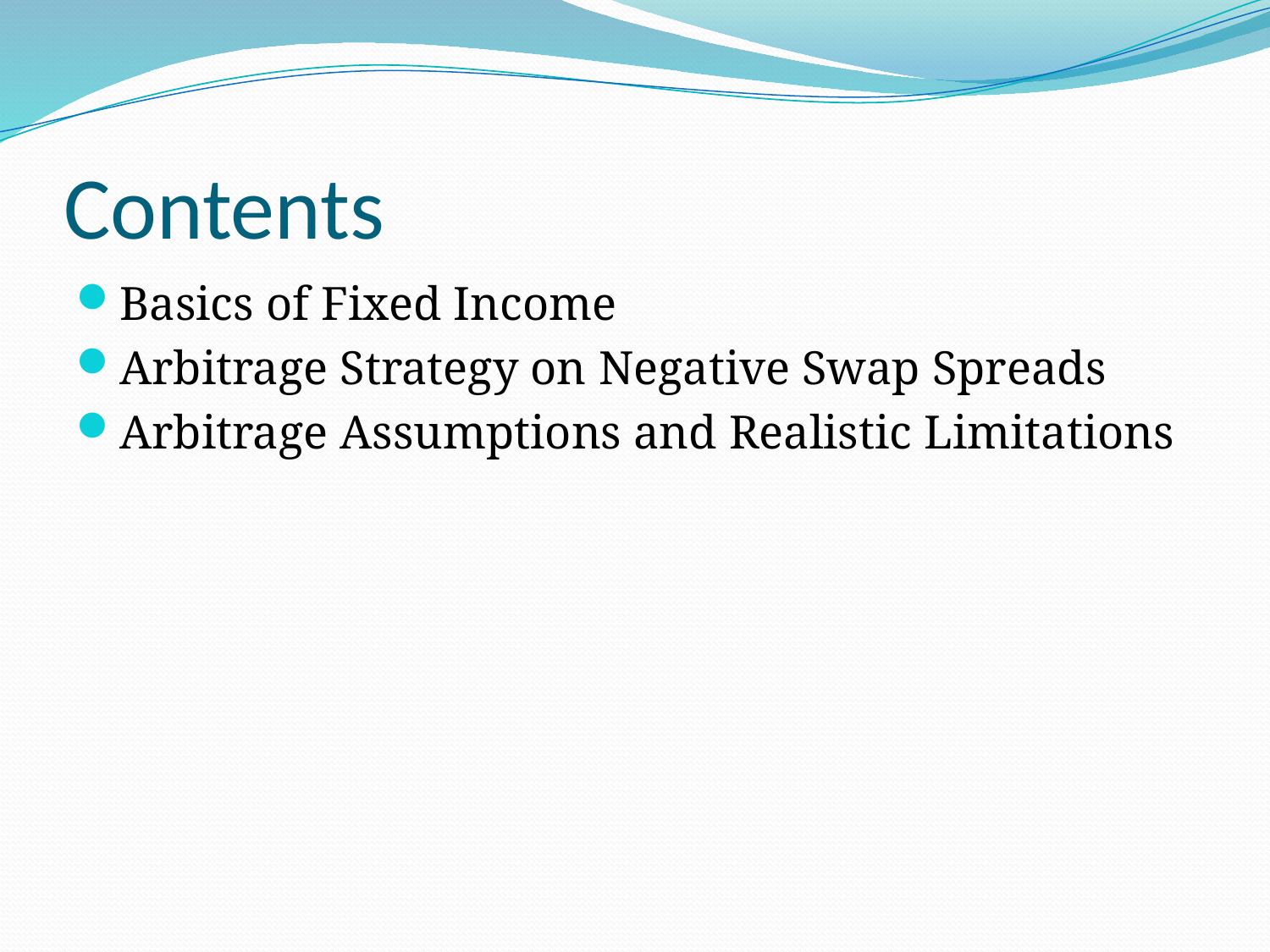

# Contents
Basics of Fixed Income
Arbitrage Strategy on Negative Swap Spreads
Arbitrage Assumptions and Realistic Limitations